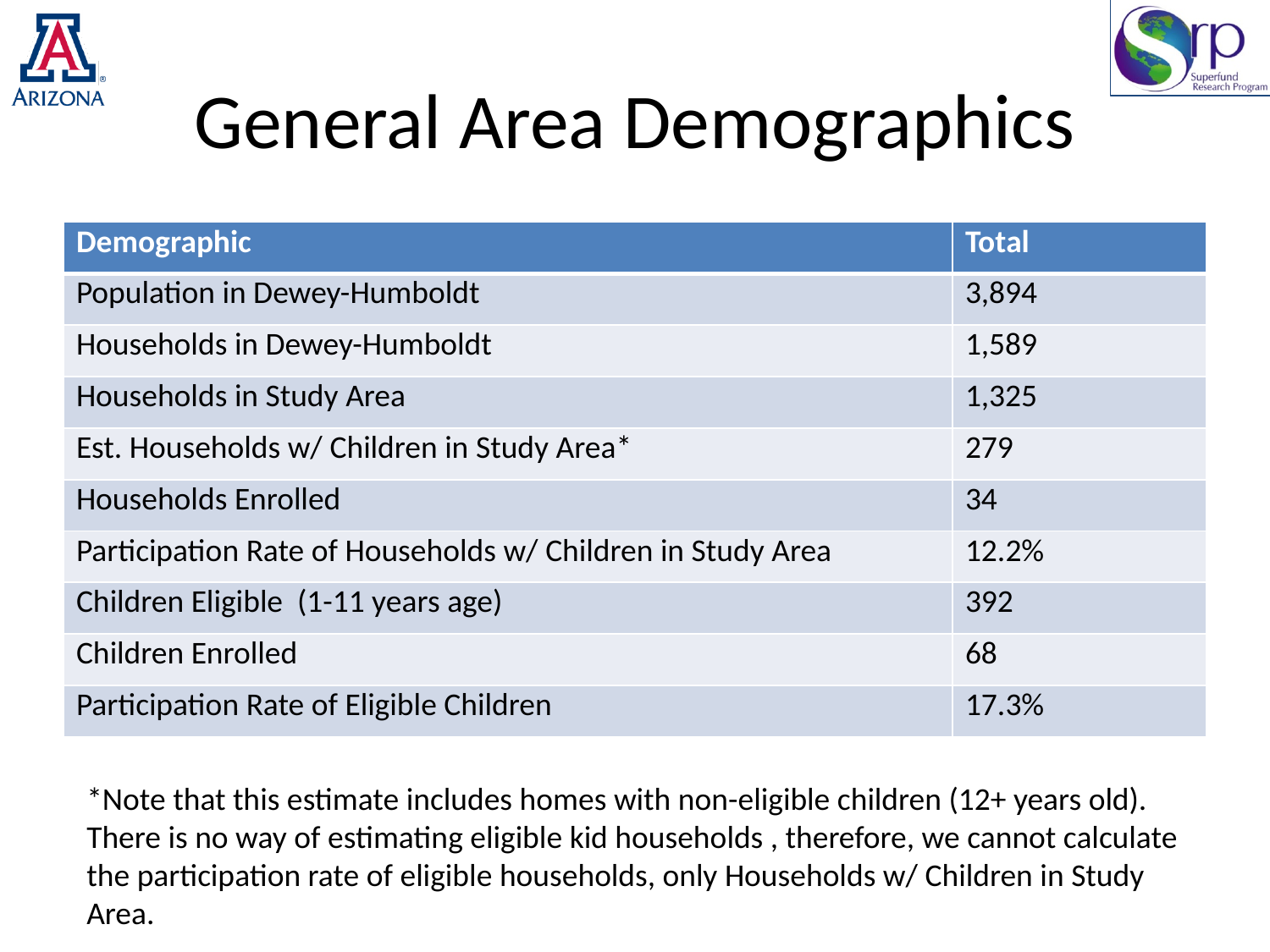

# General Area Demographics
| Demographic | Total |
| --- | --- |
| Population in Dewey-Humboldt | 3,894 |
| Households in Dewey-Humboldt | 1,589 |
| Households in Study Area | 1,325 |
| Est. Households w/ Children in Study Area\* | 279 |
| Households Enrolled | 34 |
| Participation Rate of Households w/ Children in Study Area | 12.2% |
| Children Eligible (1-11 years age) | 392 |
| Children Enrolled | 68 |
| Participation Rate of Eligible Children | 17.3% |
*Note that this estimate includes homes with non-eligible children (12+ years old).  There is no way of estimating eligible kid households , therefore, we cannot calculate the participation rate of eligible households, only Households w/ Children in Study Area.